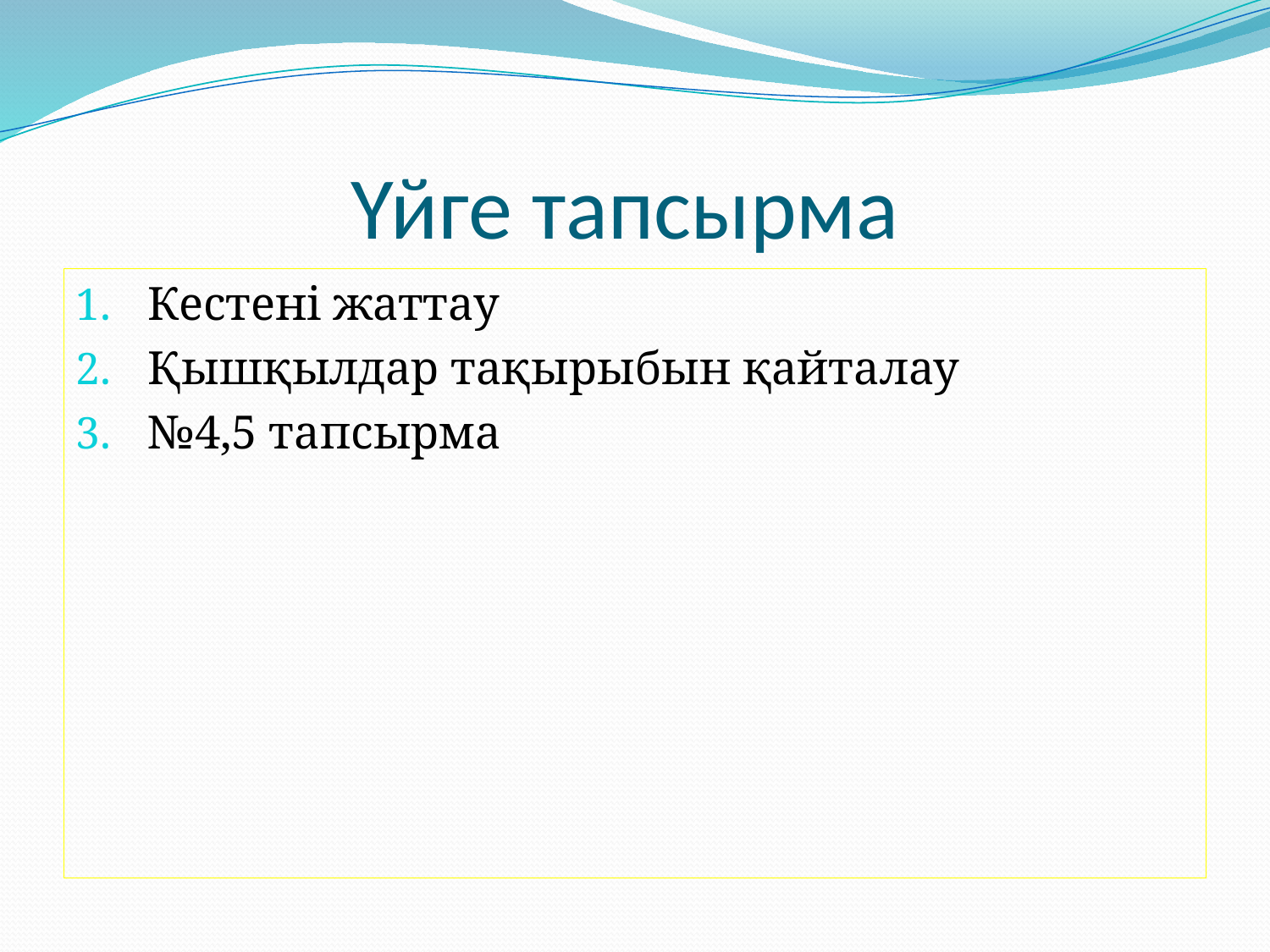

# Үйге тапсырма
Кестені жаттау
Қышқылдар тақырыбын қайталау
№4,5 тапсырма